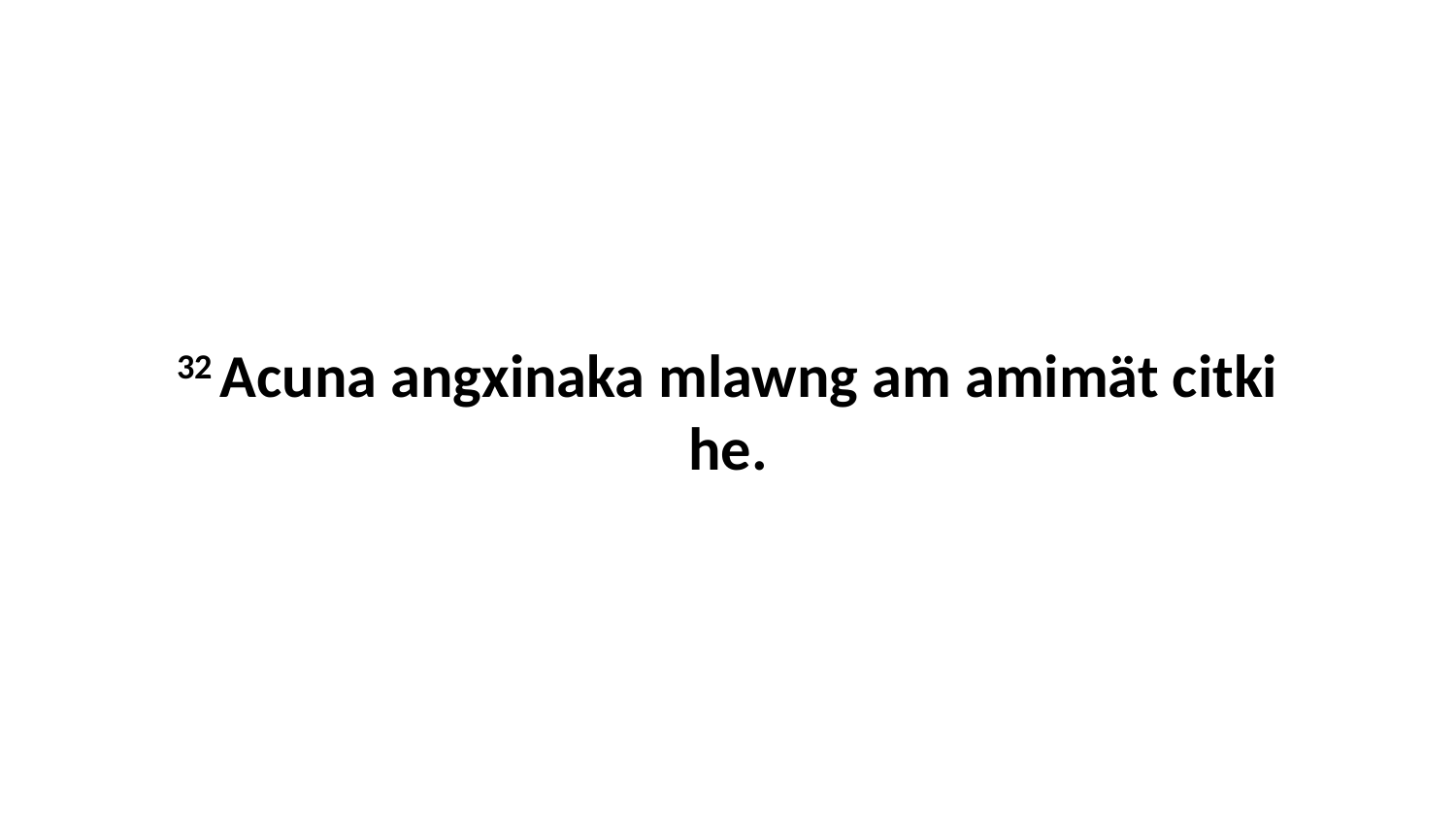

32 Acuna angxinaka mlawng am amimät citki he.